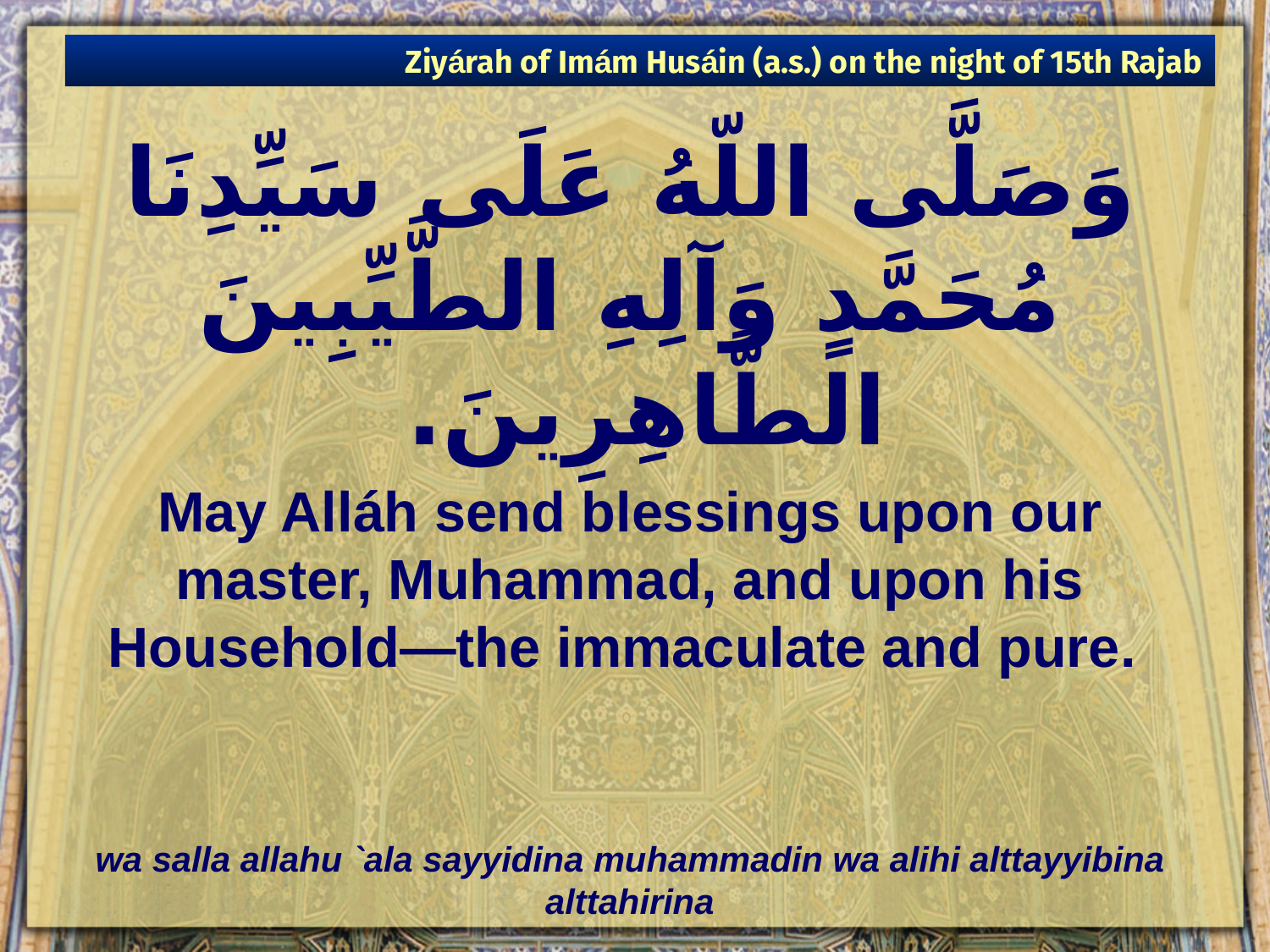

Ziyárah of Imám Husáin (a.s.) on the night of 15th Rajab
# وَصَلَّى اللّهُ عَلَى سَيِّدِنَا مُحَمَّدٍ وَآلِهِ الطَّيِّبِينَ الطَّاهِرِينَ.
May Alláh send blessings upon our master, Muhammad, and upon his Household—the immaculate and pure.
wa salla allahu `ala sayyidina muhammadin wa alihi alttayyibina alttahirina